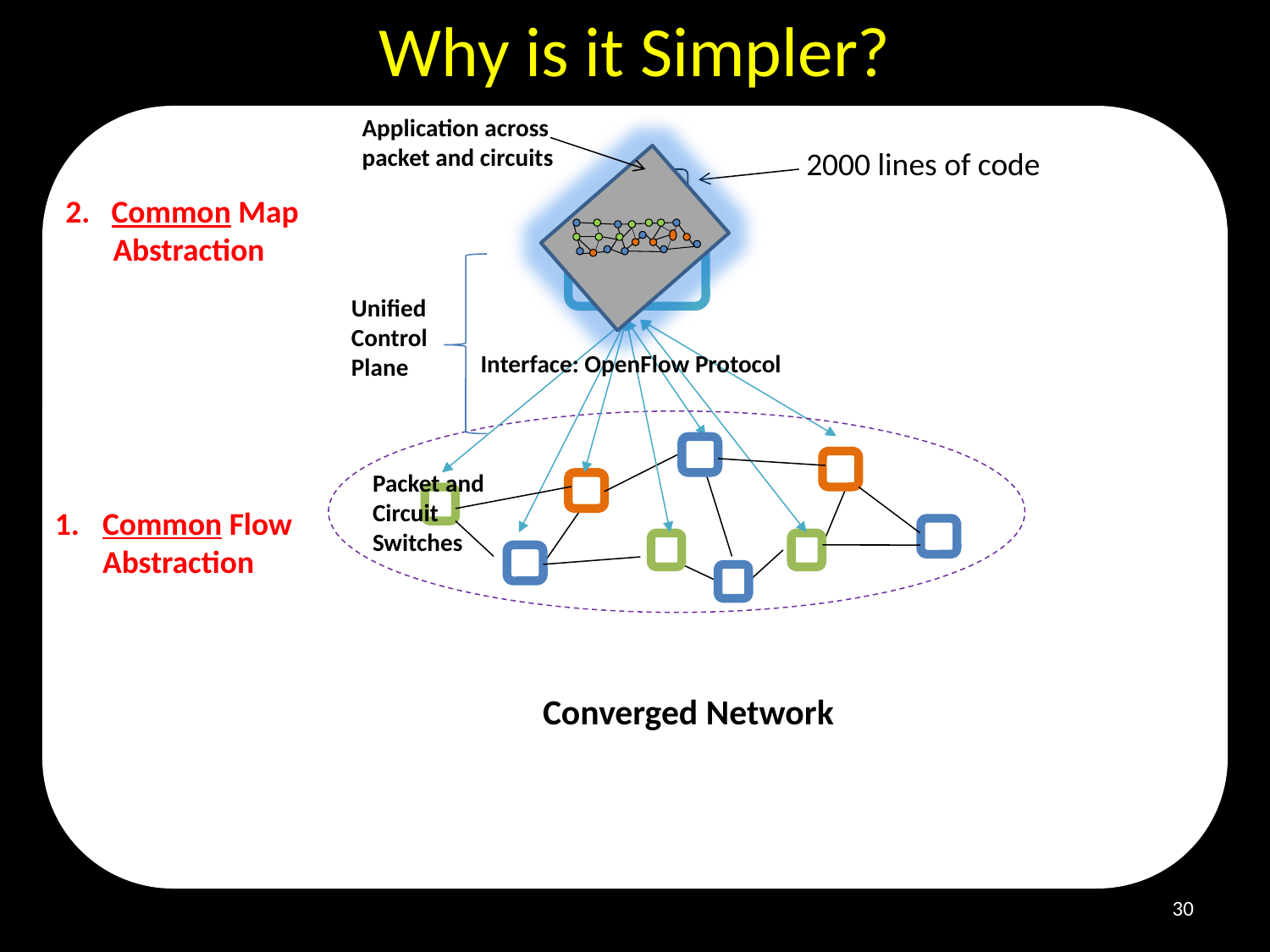

Why is it Simpler?

Application across packet and circuits
2000 lines of code

2.   Common Map Abstraction
NOX

Packet and Circuit Switches

Converged Network

Unified
Control
Plane

       Interface: OpenFlow Protocol

Common Flow Abstraction

30